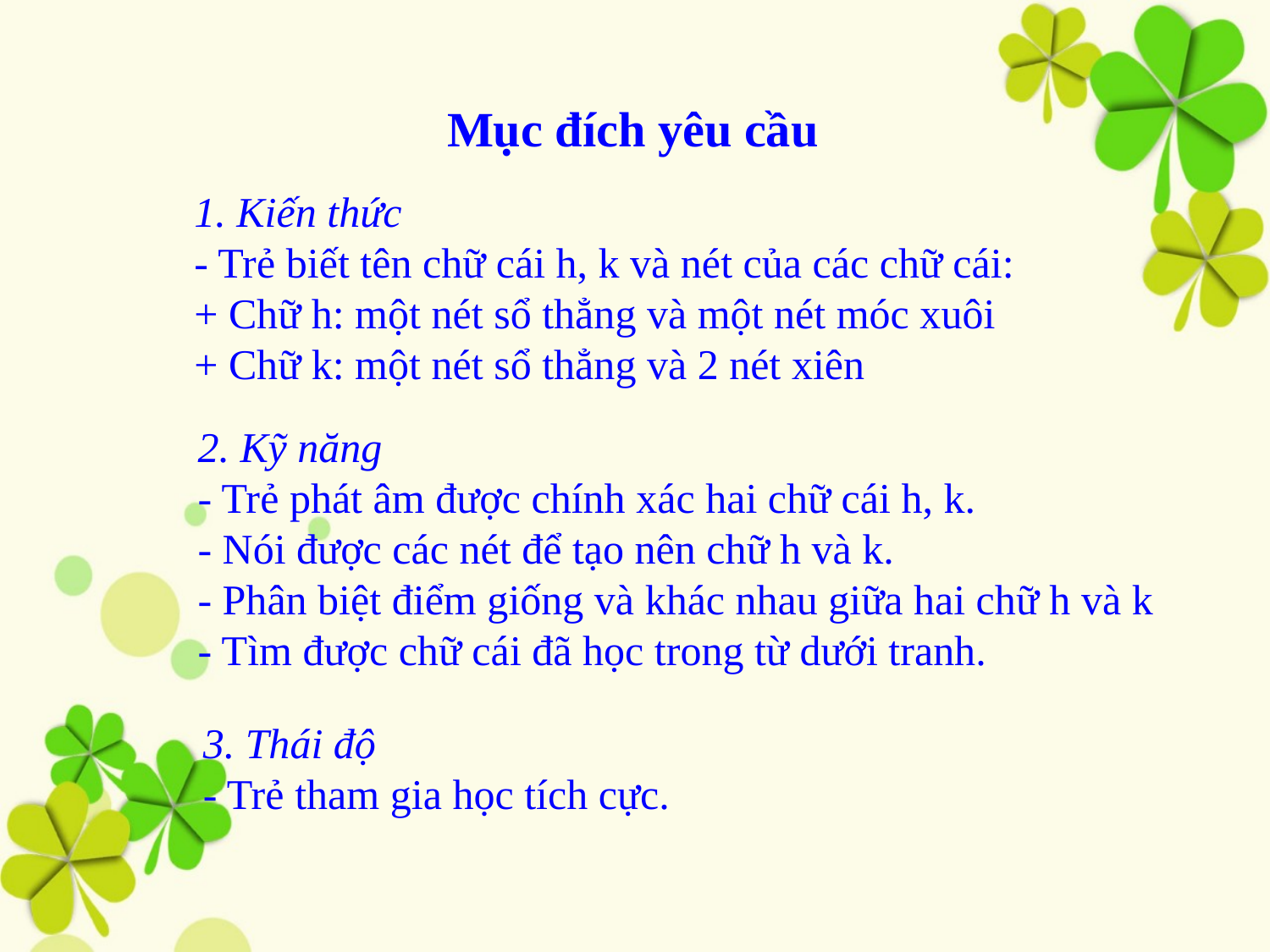

Mục đích yêu cầu
1. Kiến thức
- Trẻ biết tên chữ cái h, k và nét của các chữ cái:
+ Chữ h: một nét sổ thẳng và một nét móc xuôi
+ Chữ k: một nét sổ thẳng và 2 nét xiên
2. Kỹ năng
- Trẻ phát âm được chính xác hai chữ cái h, k.
- Nói được các nét để tạo nên chữ h và k.
- Phân biệt điểm giống và khác nhau giữa hai chữ h và k
- Tìm được chữ cái đã học trong từ dưới tranh.
3. Thái độ
- Trẻ tham gia học tích cực.